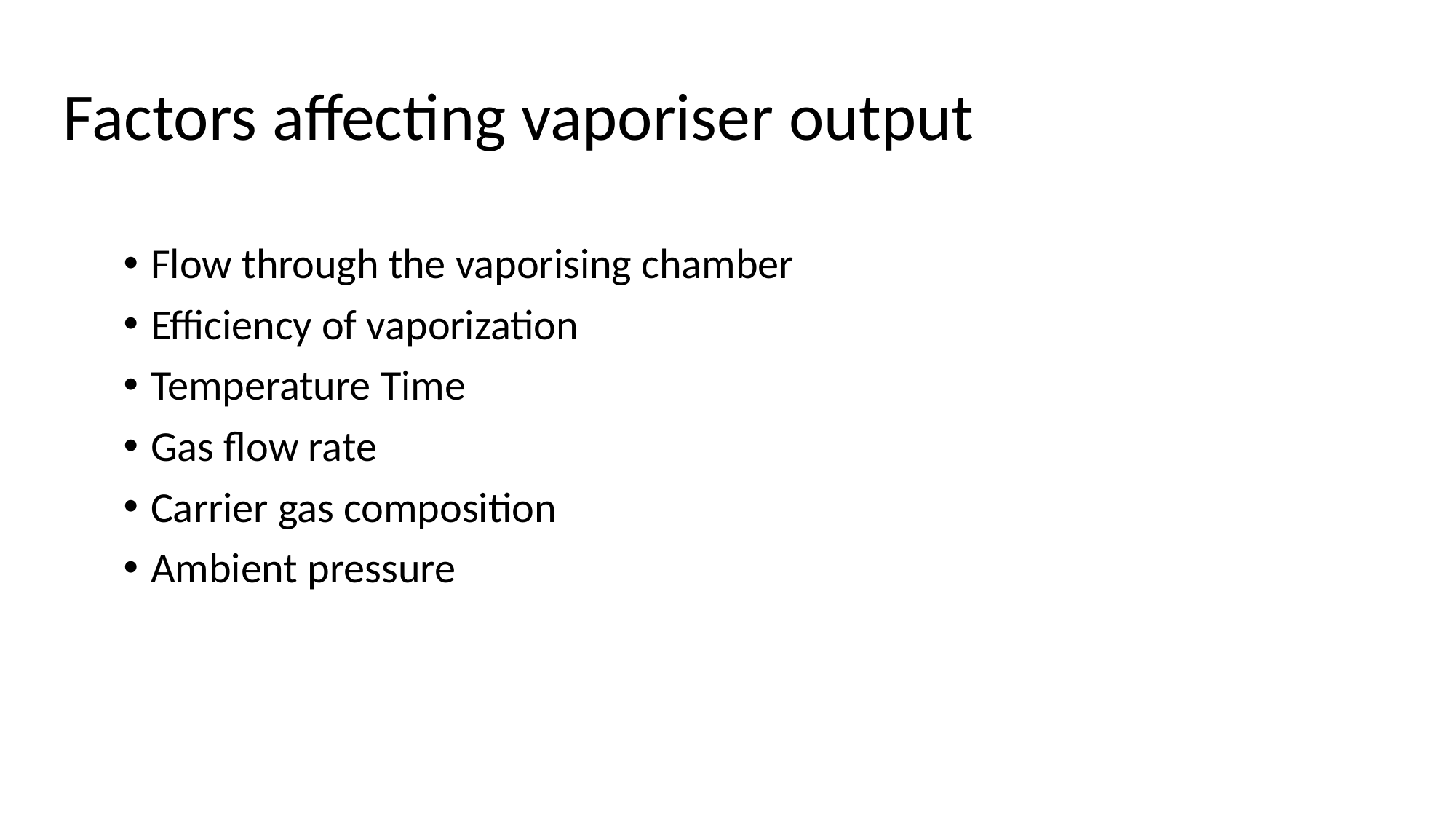

# Factors affecting vaporiser output
Flow through the vaporising chamber
Efficiency of vaporization
Temperature Time
Gas flow rate
Carrier gas composition
Ambient pressure